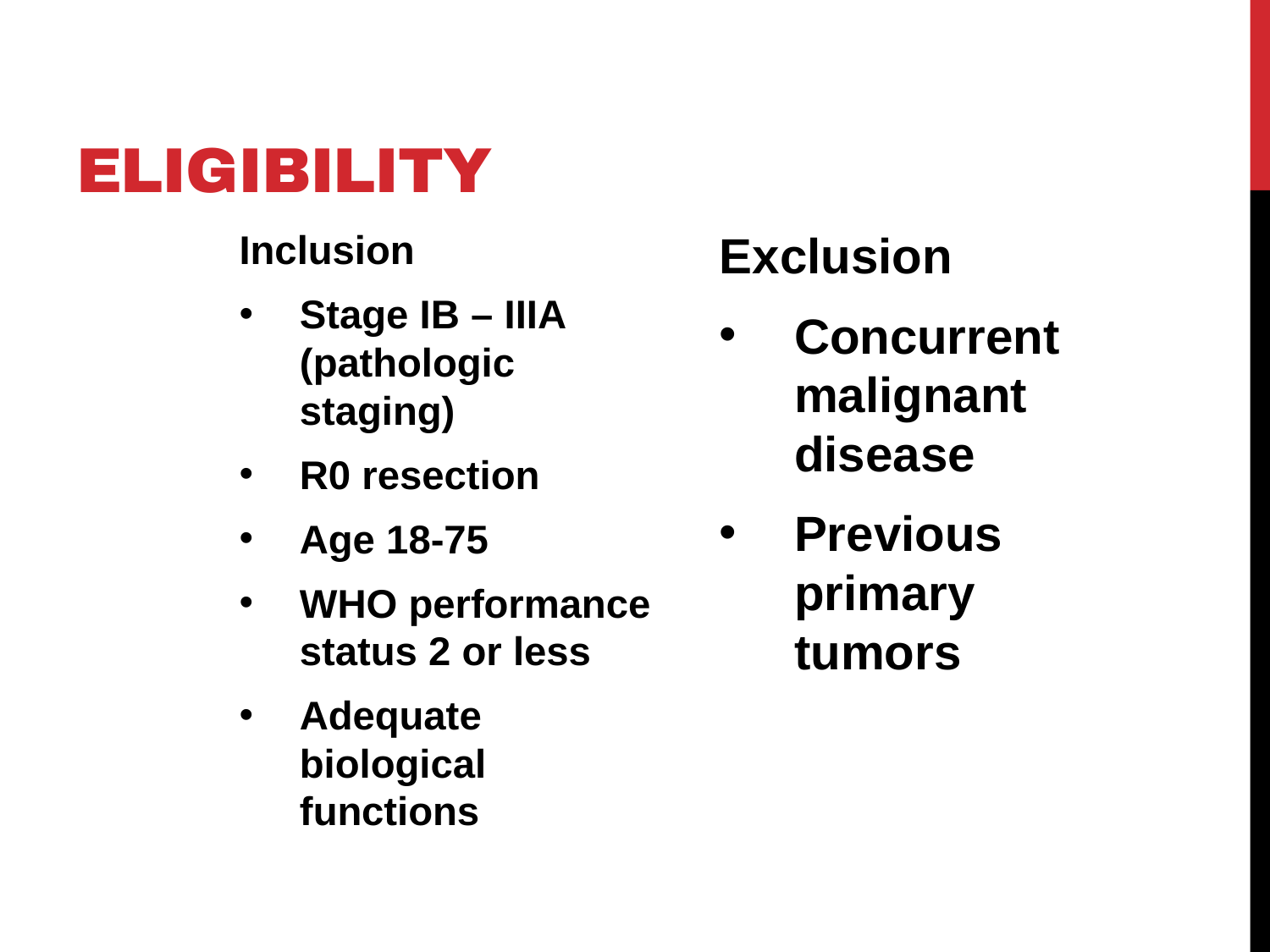

# Eligibility
Inclusion
Stage IB – IIIA (pathologic staging)
R0 resection
Age 18-75
WHO performance status 2 or less
Adequate biological functions

Exclusion
Concurrent malignant disease
Previous primary tumors